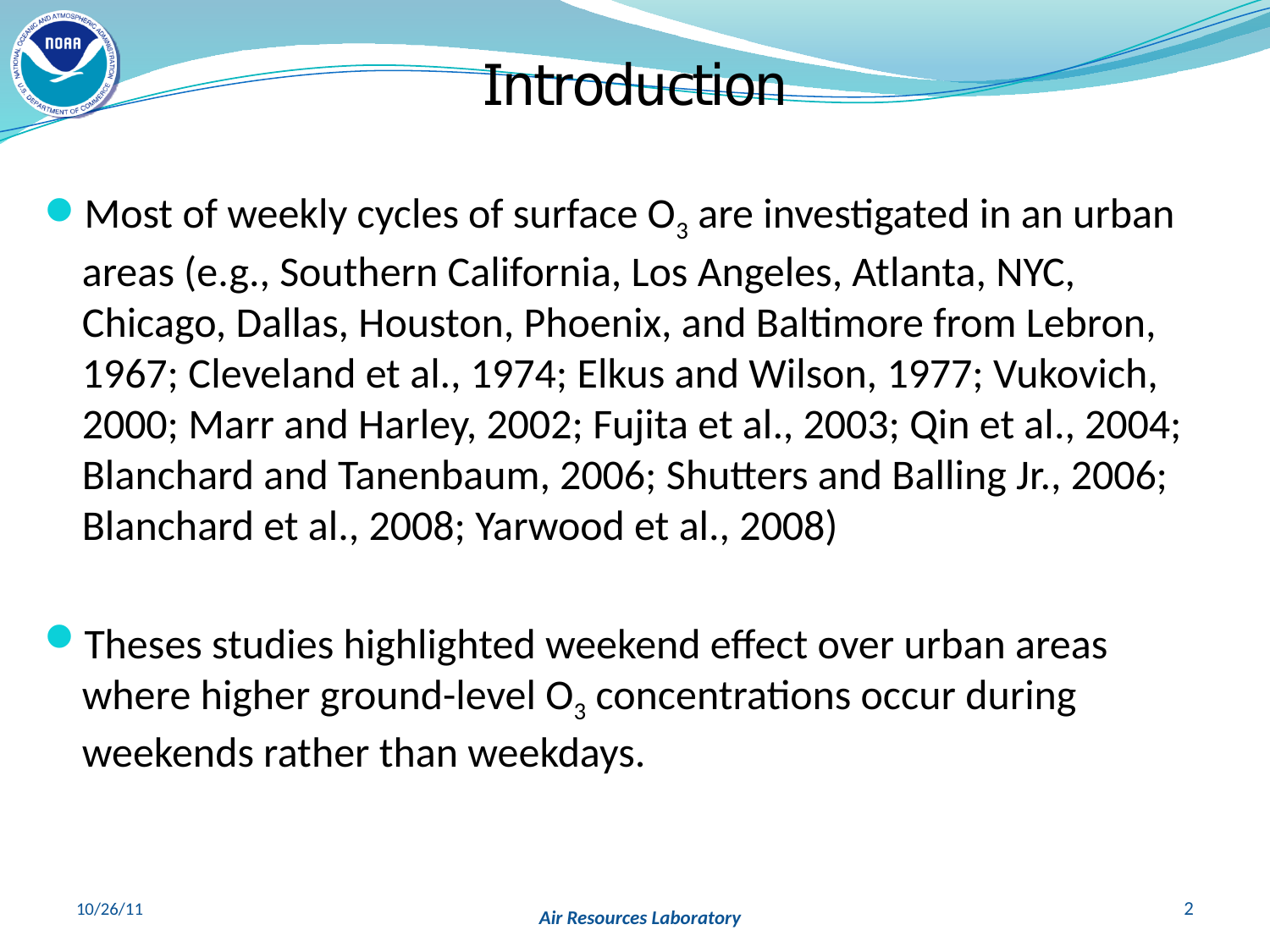

Introduction
Most of weekly cycles of surface O3 are investigated in an urban areas (e.g., Southern California, Los Angeles, Atlanta, NYC, Chicago, Dallas, Houston, Phoenix, and Baltimore from Lebron, 1967; Cleveland et al., 1974; Elkus and Wilson, 1977; Vukovich, 2000; Marr and Harley, 2002; Fujita et al., 2003; Qin et al., 2004; Blanchard and Tanenbaum, 2006; Shutters and Balling Jr., 2006; Blanchard et al., 2008; Yarwood et al., 2008)

Theses studies highlighted weekend effect over urban areas where higher ground-level O3 concentrations occur during weekends rather than weekdays.

10/26/11
2